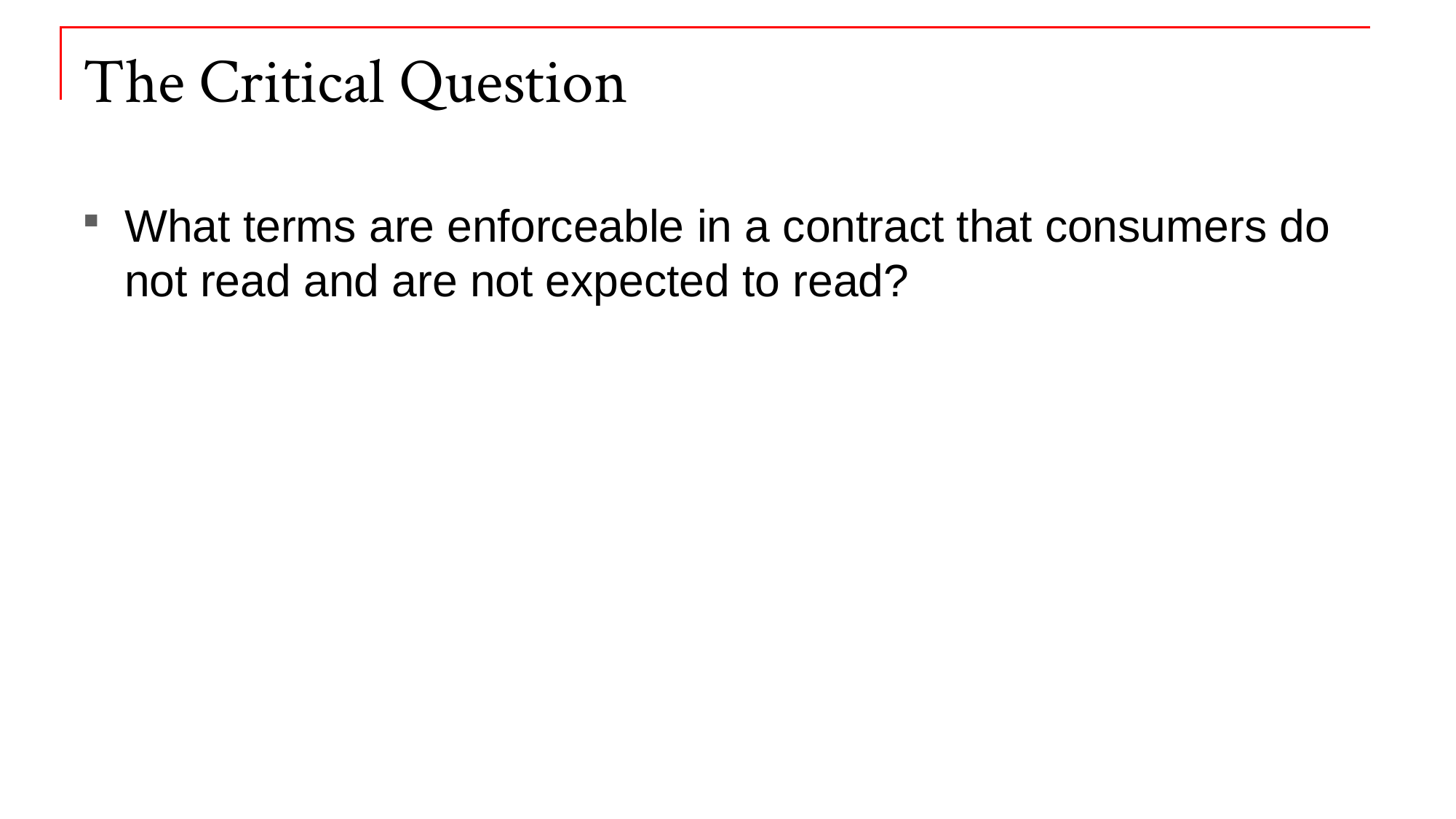

# The Critical Question
What terms are enforceable in a contract that consumers do not read and are not expected to read?